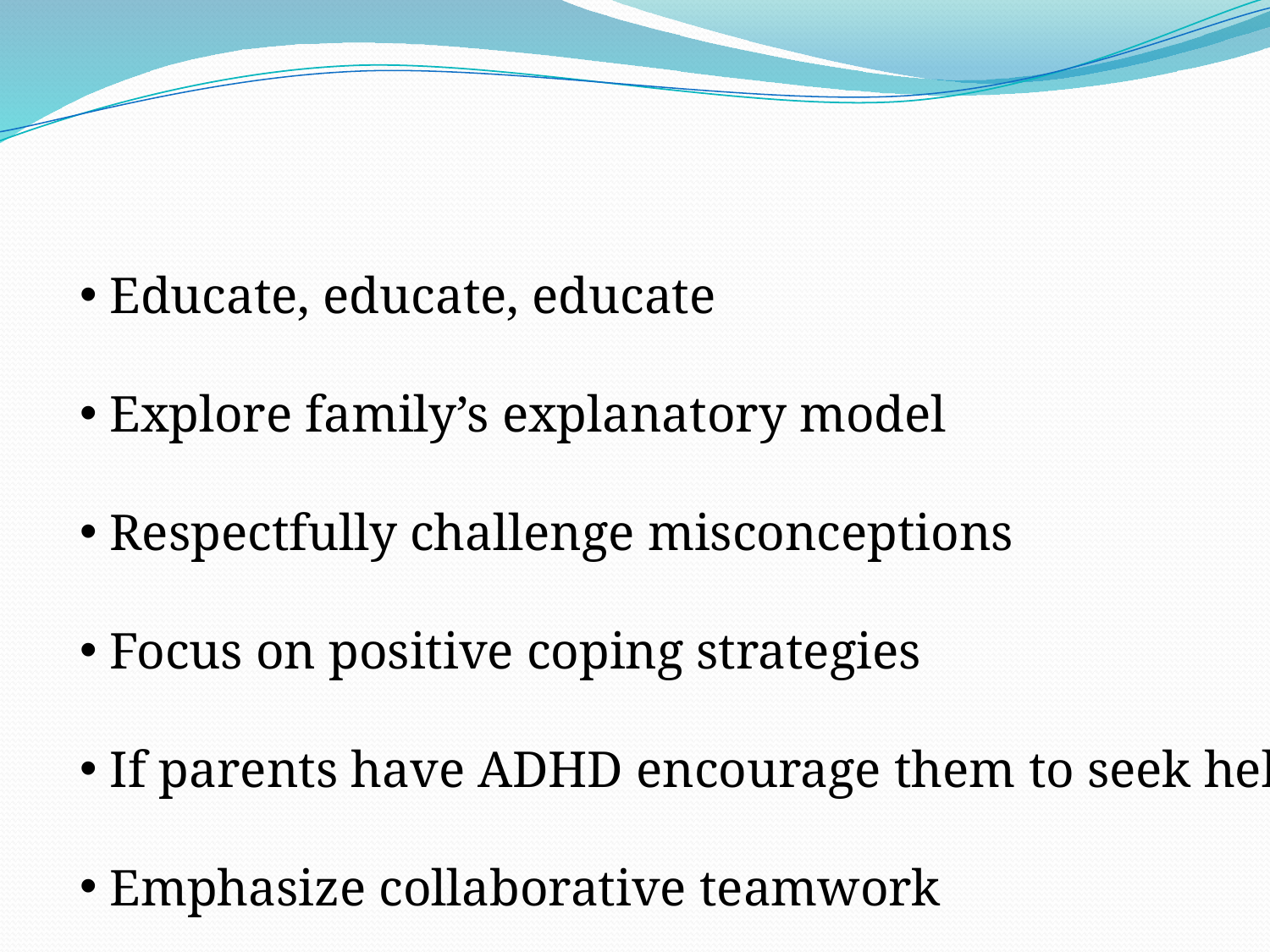

Educate, educate, educate

 Explore family’s explanatory model

 Respectfully challenge misconceptions

 Focus on positive coping strategies

 If parents have ADHD encourage them to seek help

 Emphasize collaborative teamwork